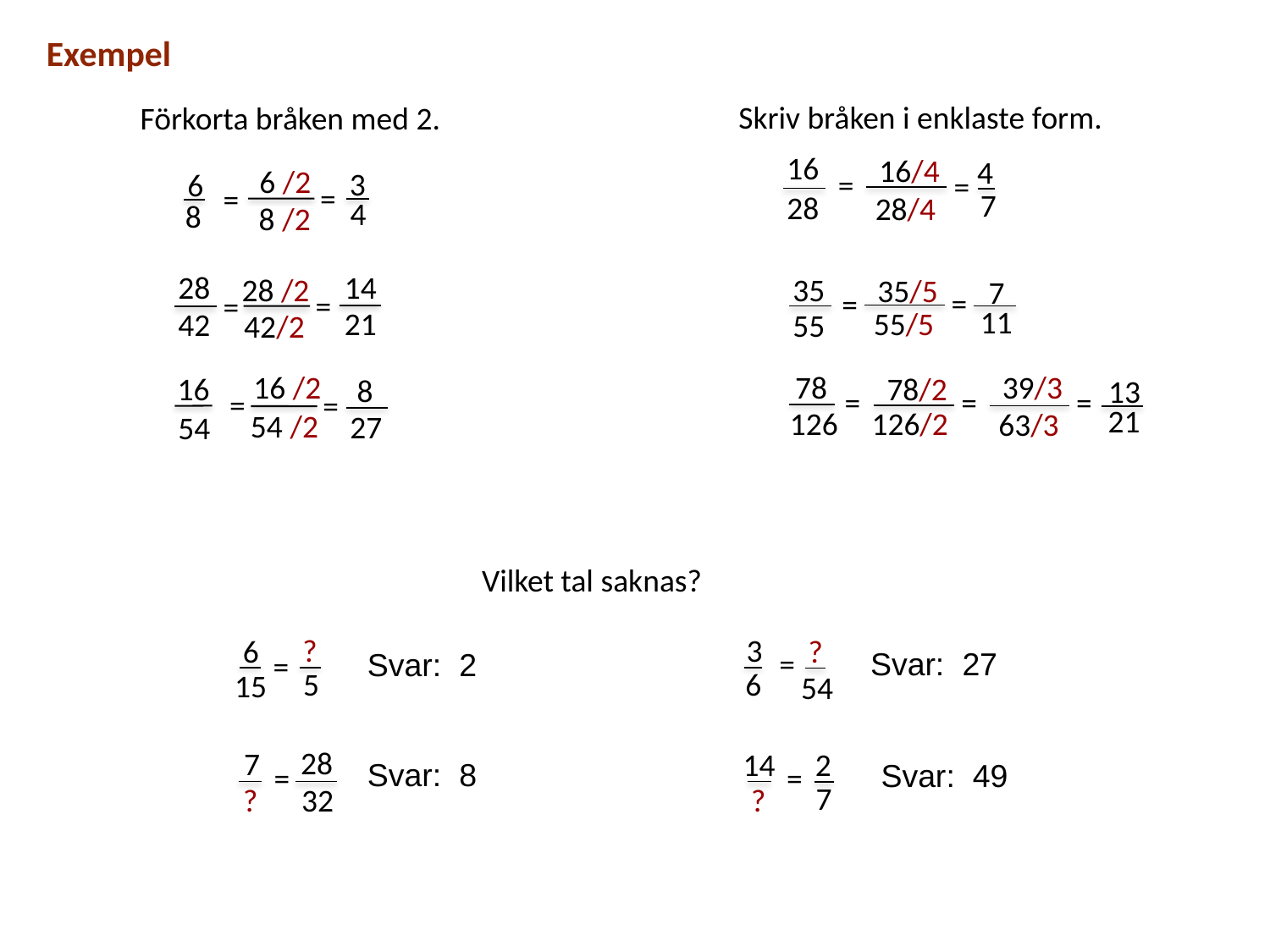

Exempel
Skriv bråken i enklaste form.
Förkorta bråken med 2.
16
28
=
16/4
28/4
=
4
7
6 /2
8 /2
=
3
4
6
8
=
28
42
=
14
21
35
55
=
28 /2
42/2
=
35/5
55/5
=
7
11
39/3
63/3
=
78
126
=
16 /2
54 /2
=
16
54
=
78/2
126/2
=
8
27
13
21
Vilket tal saknas?
?
5
6
15
=
3
 6
=
?
54
Svar:  27
Svar:  2
28
32
 7
 ?
=
14
 ?
=
2
7
Svar:  8
Svar:  49